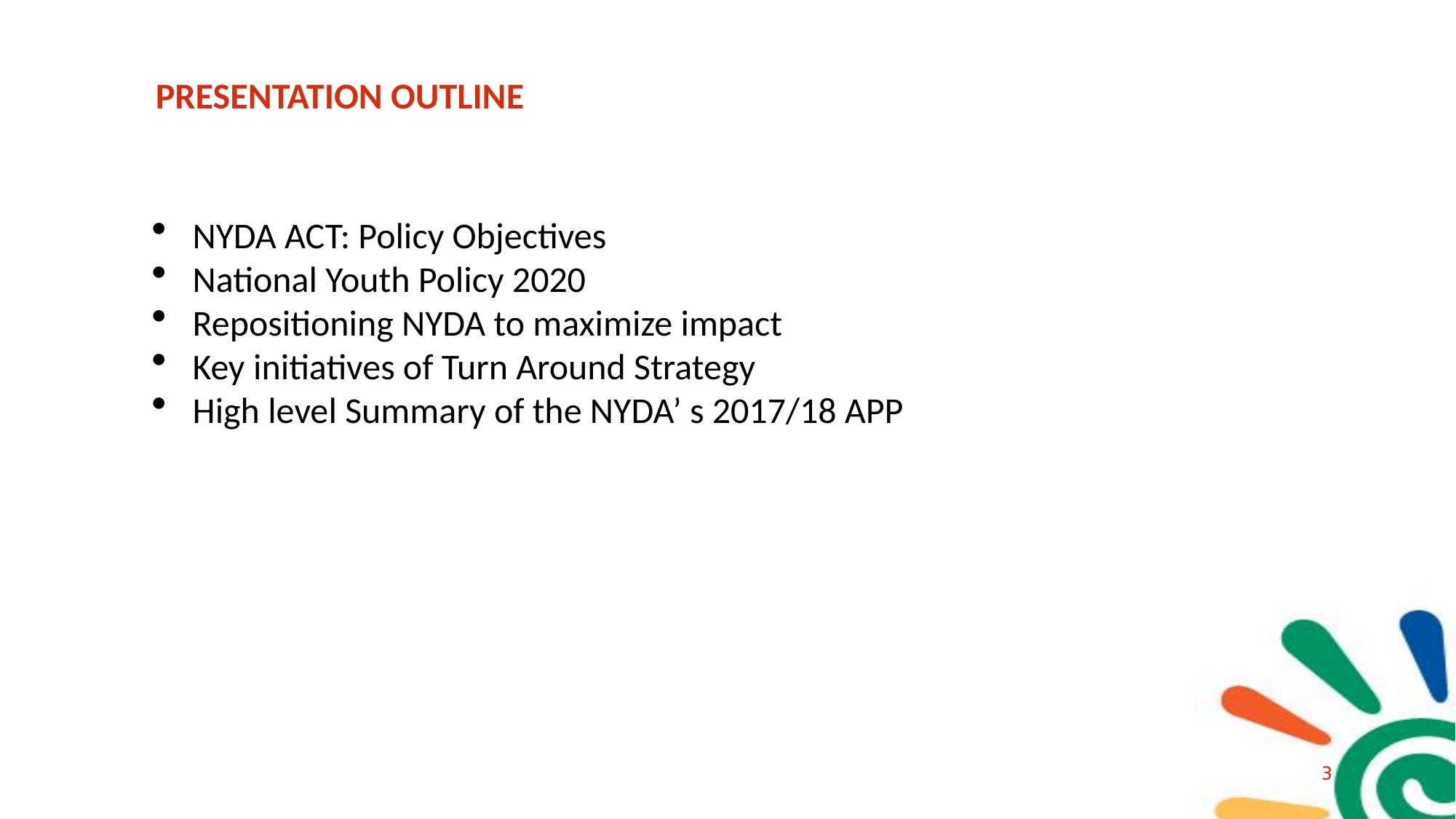

# PRESENTATION OUTLINE
NYDA ACT: Policy Objectives
National Youth Policy 2020
Repositioning NYDA to maximize impact
Key initiatives of Turn Around Strategy
High level Summary of the NYDA’ s 2017/18 APP
3